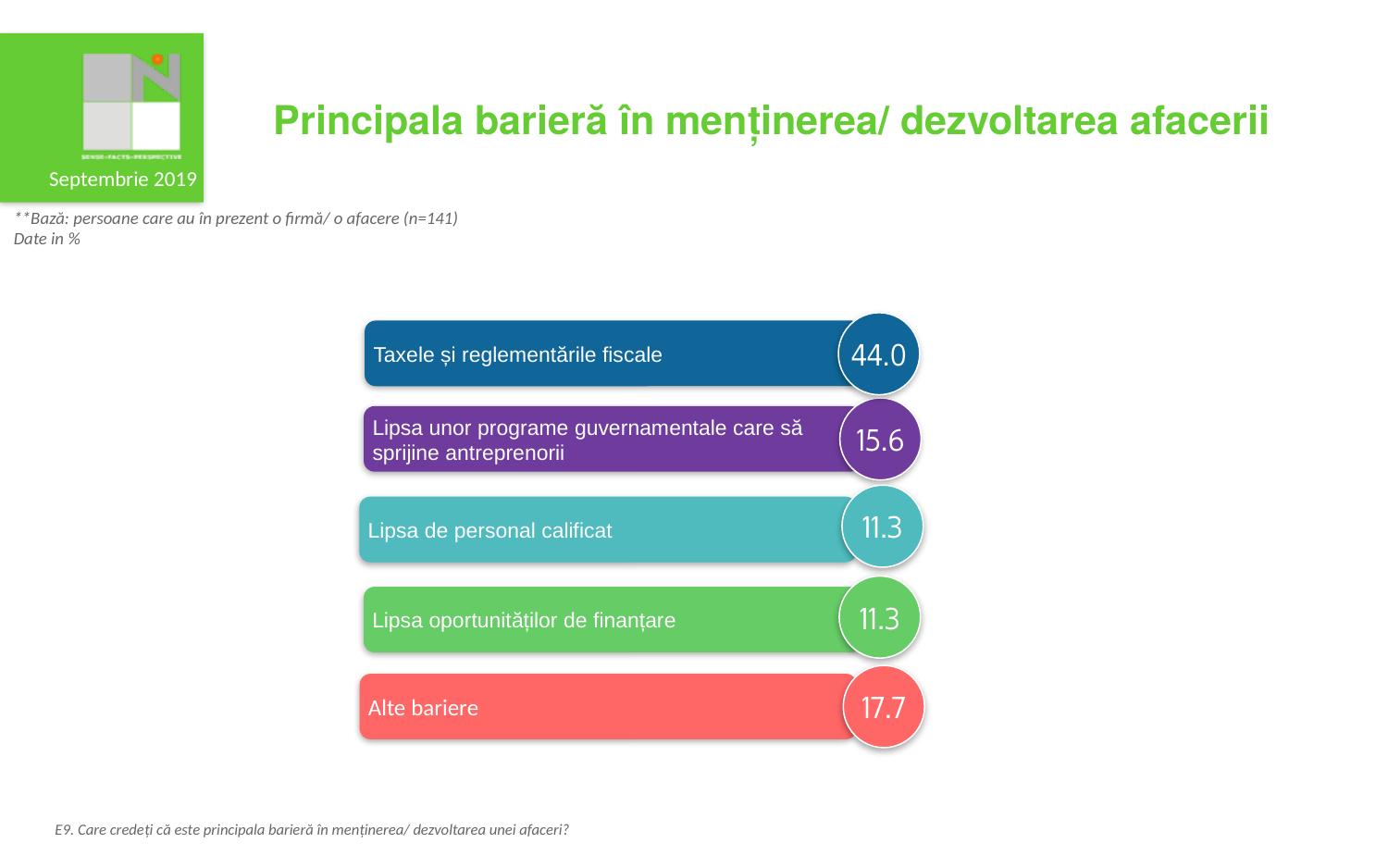

# Principala barieră în menținerea/ dezvoltarea afacerii
**Bază: persoane care au în prezent o firmă/ o afacere (n=141)
Date in %
2.8%
44.0
Taxele și reglementările fiscale
15.6
Lipsa unor programe guvernamentale care să sprijine antreprenorii
14.9%
11.3
Lipsa de personal calificat
11.3
Lipsa oportunităților de finanțare

35.5%
17.7
Alte bariere
E9. Care credeți că este principala barieră în menținerea/ dezvoltarea unei afaceri?